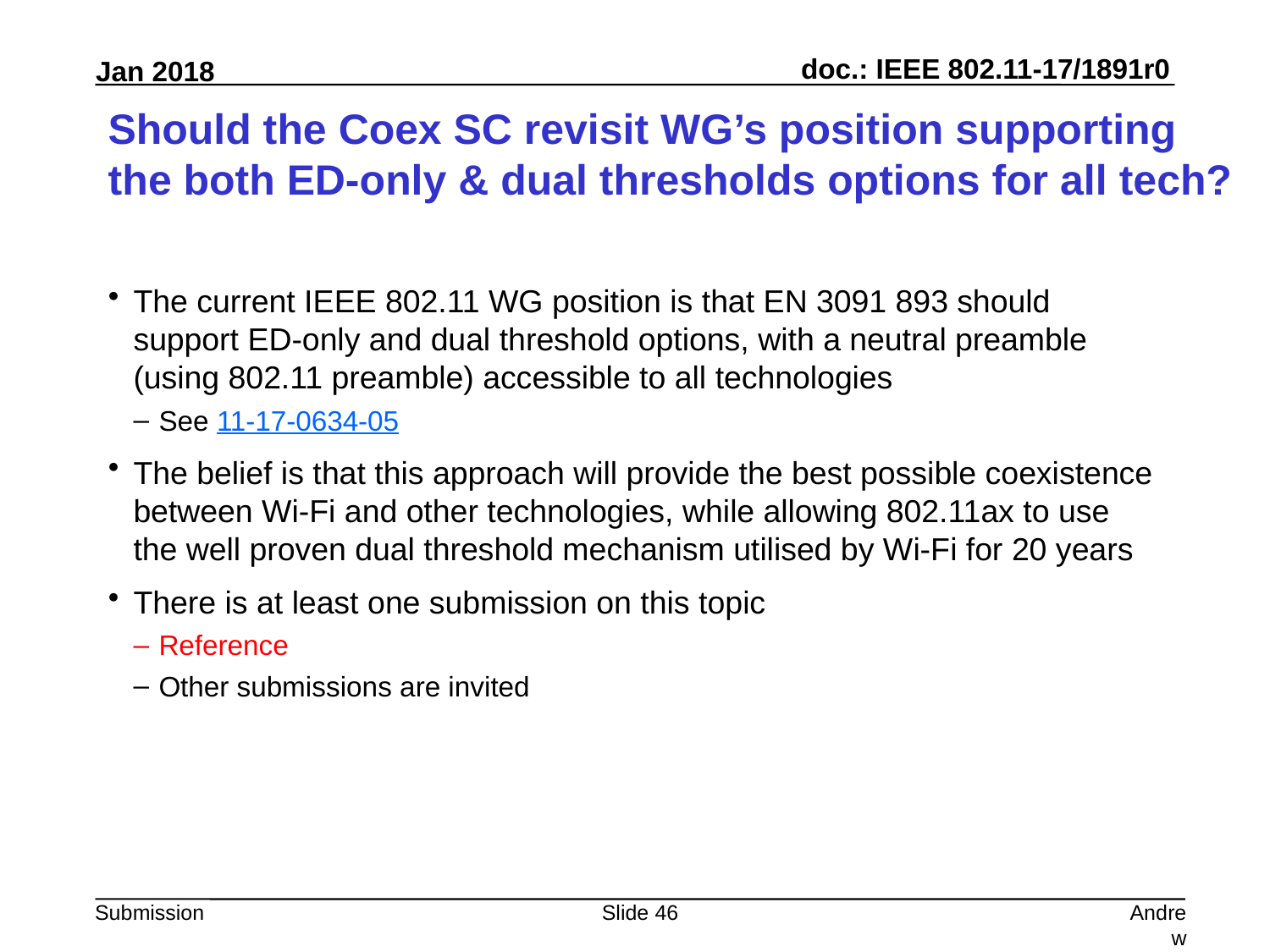

# Should the Coex SC revisit WG’s position supporting the both ED-only & dual thresholds options for all tech?
The current IEEE 802.11 WG position is that EN 3091 893 should support ED-only and dual threshold options, with a neutral preamble (using 802.11 preamble) accessible to all technologies
See 11-17-0634-05
The belief is that this approach will provide the best possible coexistence between Wi-Fi and other technologies, while allowing 802.11ax to use the well proven dual threshold mechanism utilised by Wi-Fi for 20 years
There is at least one submission on this topic
Reference
Other submissions are invited
Slide 46
Andrew Myles, Cisco